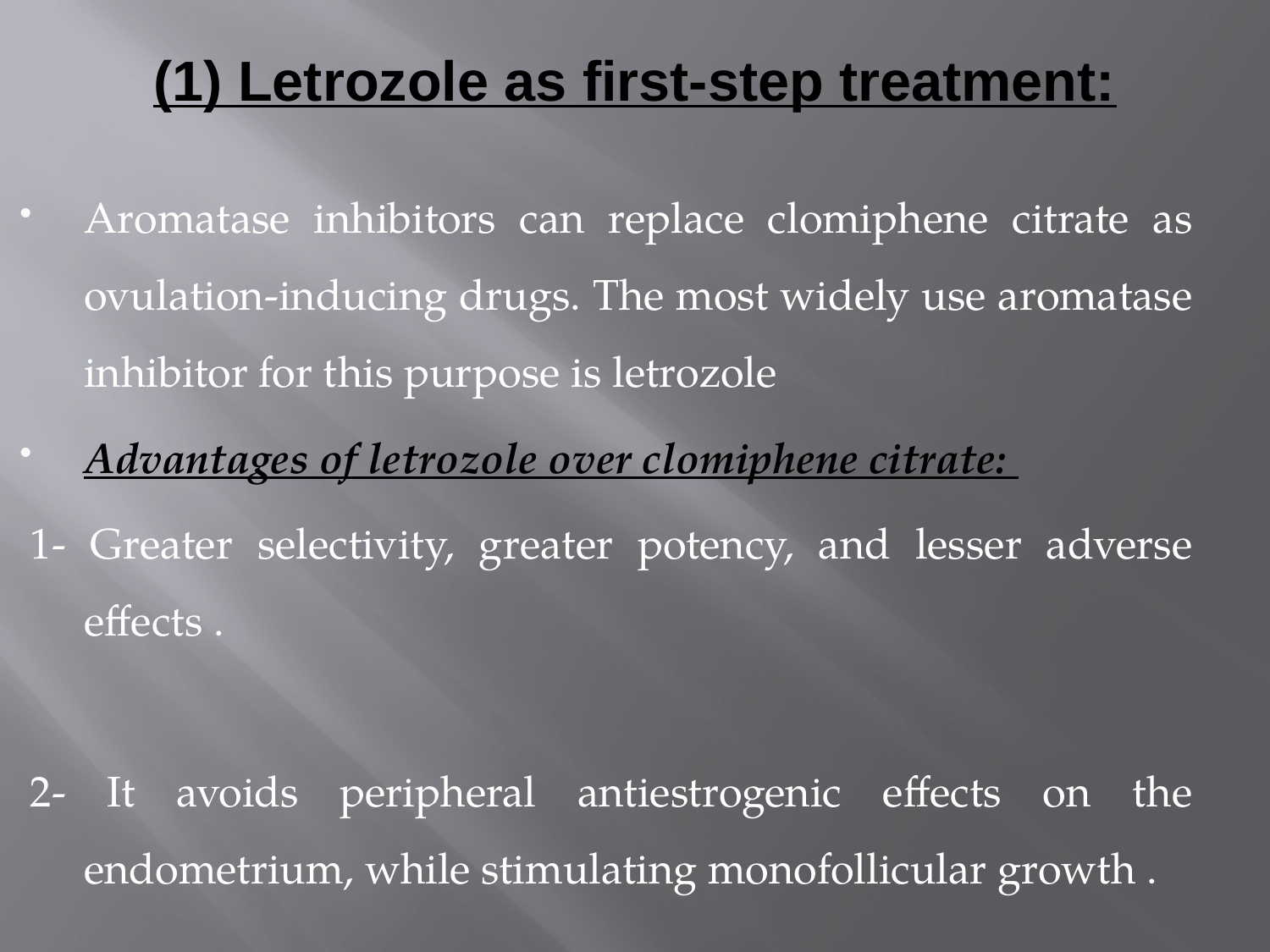

# (1) Letrozole as first-step treatment:
Aromatase inhibitors can replace clomiphene citrate as ovulation-inducing drugs. The most widely use aromatase inhibitor for this purpose is letrozole
Advantages of letrozole over clomiphene citrate:
1- Greater selectivity, greater potency, and lesser adverse effects .

2- It avoids peripheral antiestrogenic effects on the endometrium, while stimulating monofollicular growth .